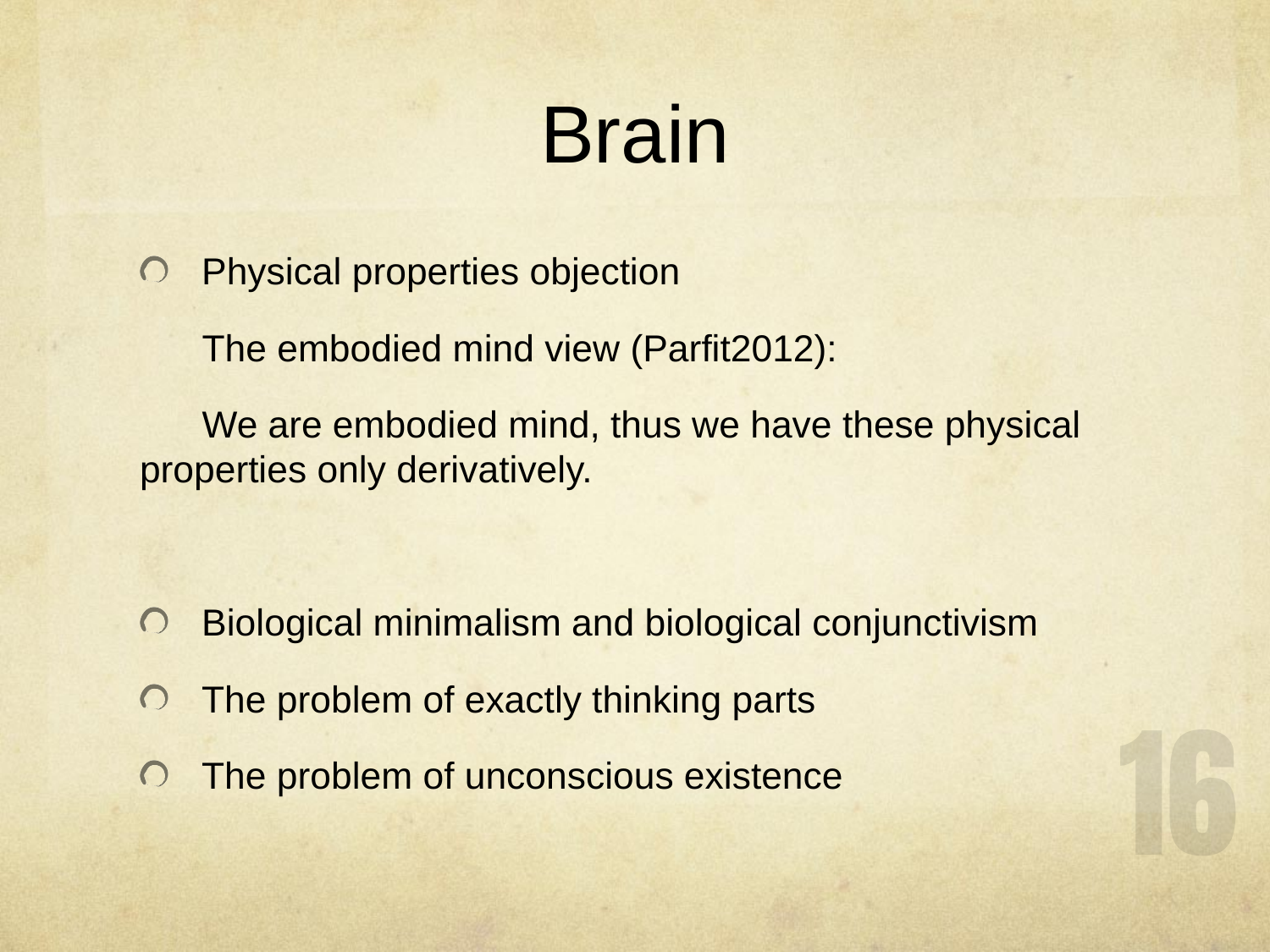

# Brain
Physical properties objection
      The embodied mind view (Parfit2012):
      We are embodied mind, thus we have these physical properties only derivatively.

Biological minimalism and biological conjunctivism
The problem of exactly thinking parts
The problem of unconscious existence
16